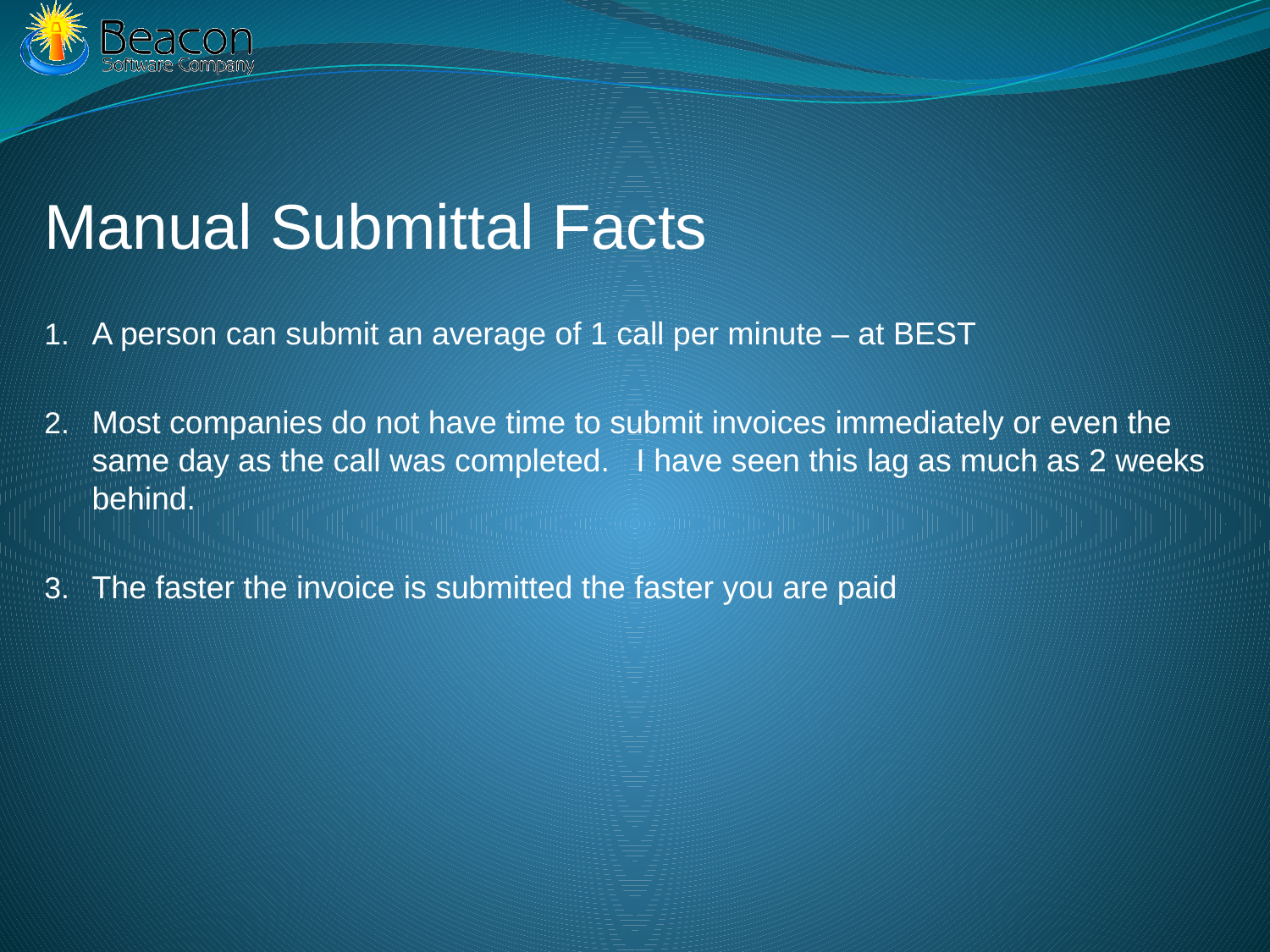

Manual Submittal Facts

A person can submit an average of 1 call per minute – at BEST

Most companies do not have time to submit invoices immediately or even the same day as the call was completed.   I have seen this lag as much as 2 weeks behind.

The faster the invoice is submitted the faster you are paid